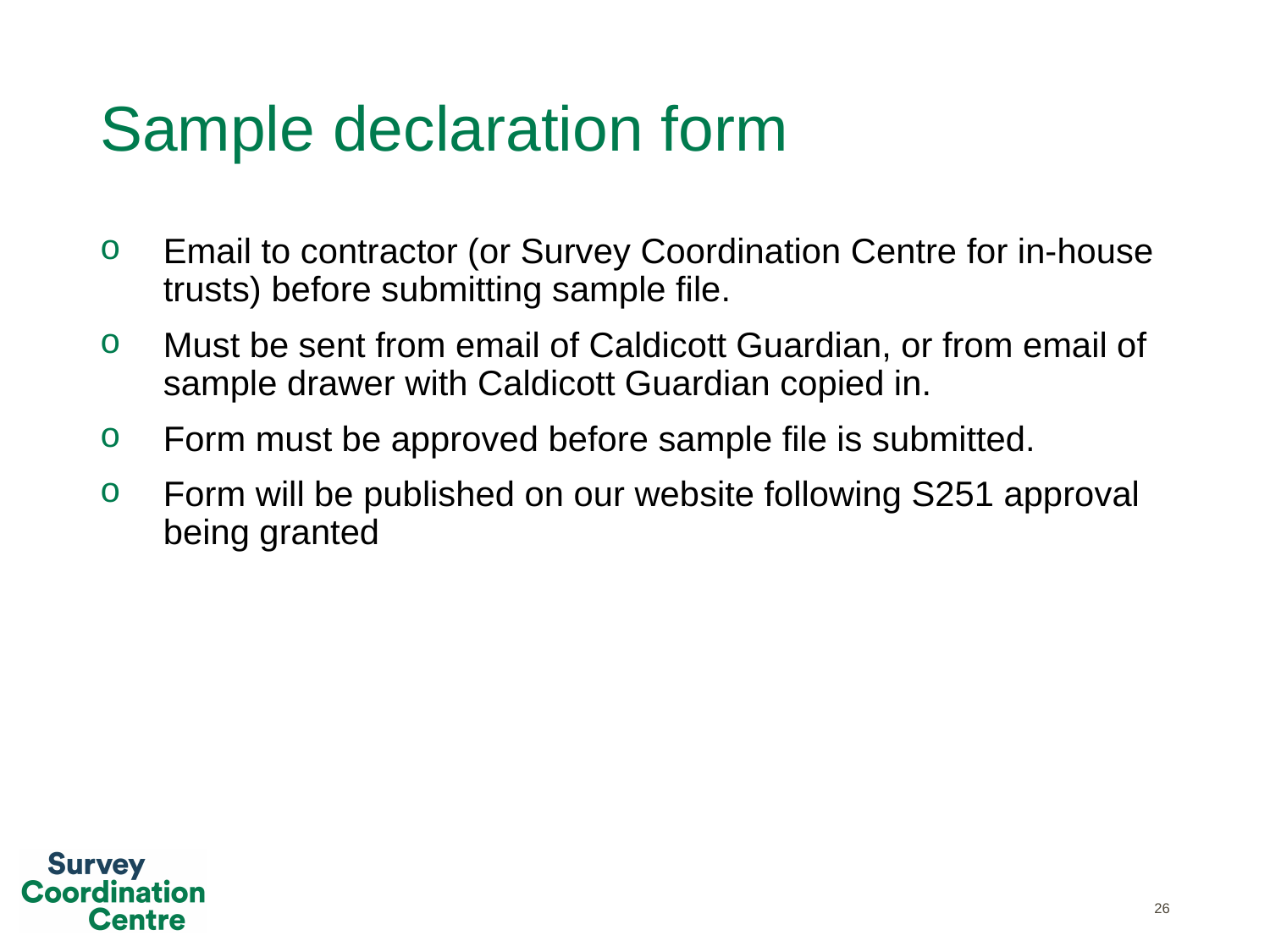

# Sample declaration form
Email to contractor (or Survey Coordination Centre for in-house trusts) before submitting sample file.
Must be sent from email of Caldicott Guardian, or from email of sample drawer with Caldicott Guardian copied in.
Form must be approved before sample file is submitted.
Form will be published on our website following S251 approval being granted

26